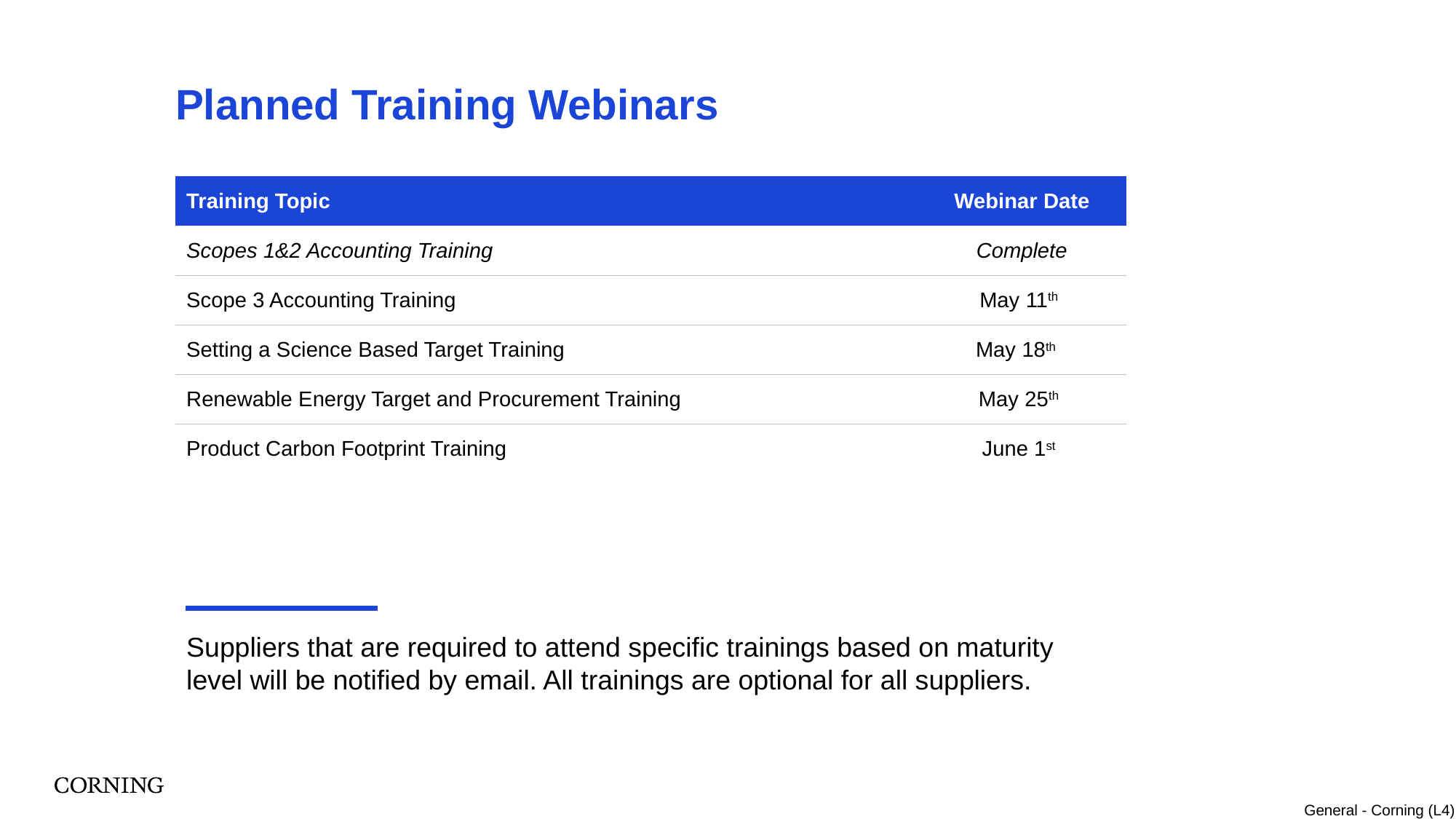

# Planned Training Webinars
| Training Topic | Webinar Date |
| --- | --- |
| Scopes 1&2 Accounting Training | Complete |
| Scope 3 Accounting Training | May 11th |
| Setting a Science Based Target Training | May 18th |
| Renewable Energy Target and Procurement Training | May 25th |
| Product Carbon Footprint Training | June 1st |
Suppliers that are required to attend specific trainings based on maturity level will be notified by email. All trainings are optional for all suppliers.